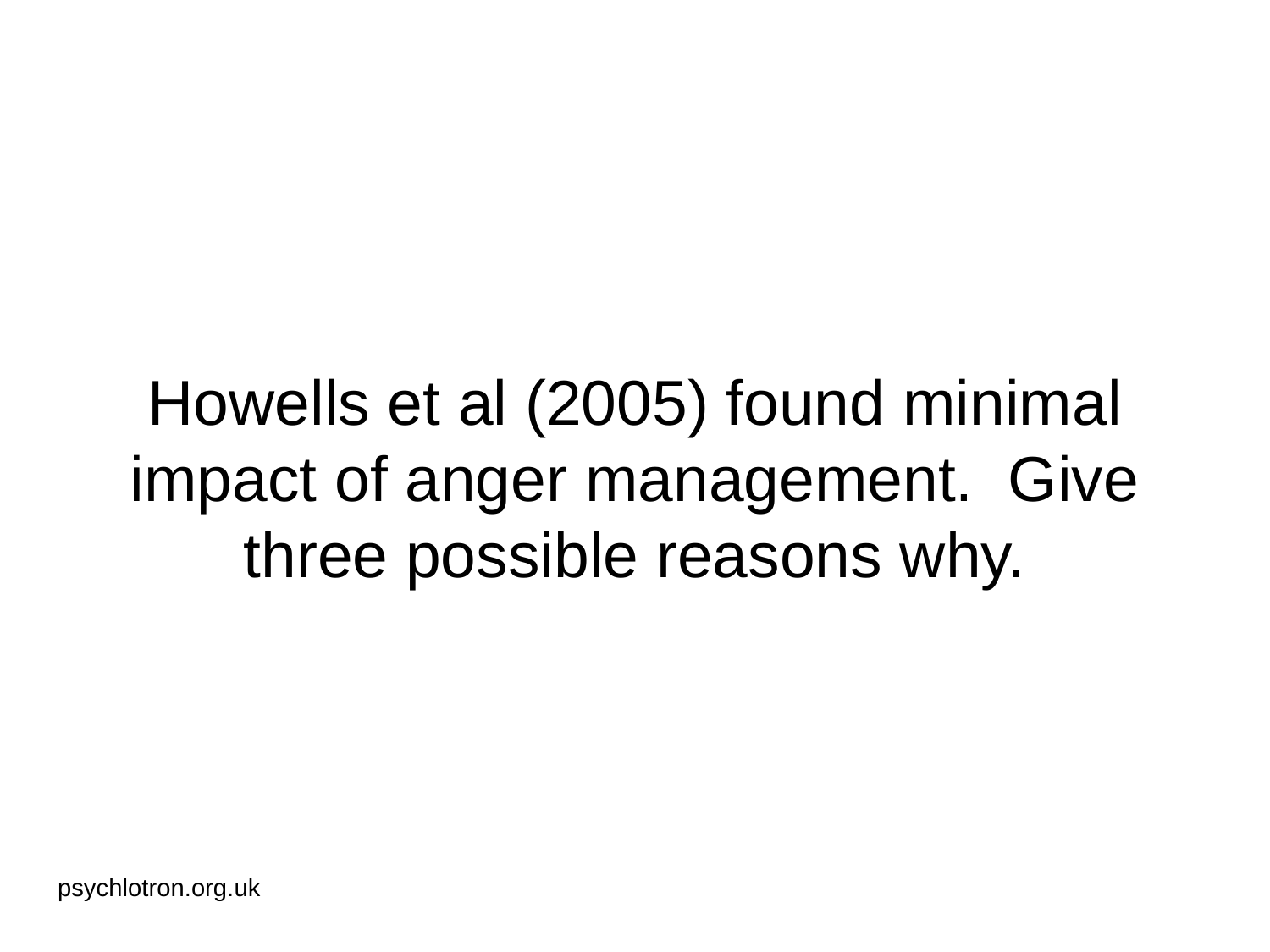

# Howells et al (2005) found minimal impact of anger management.  Give three possible reasons why.